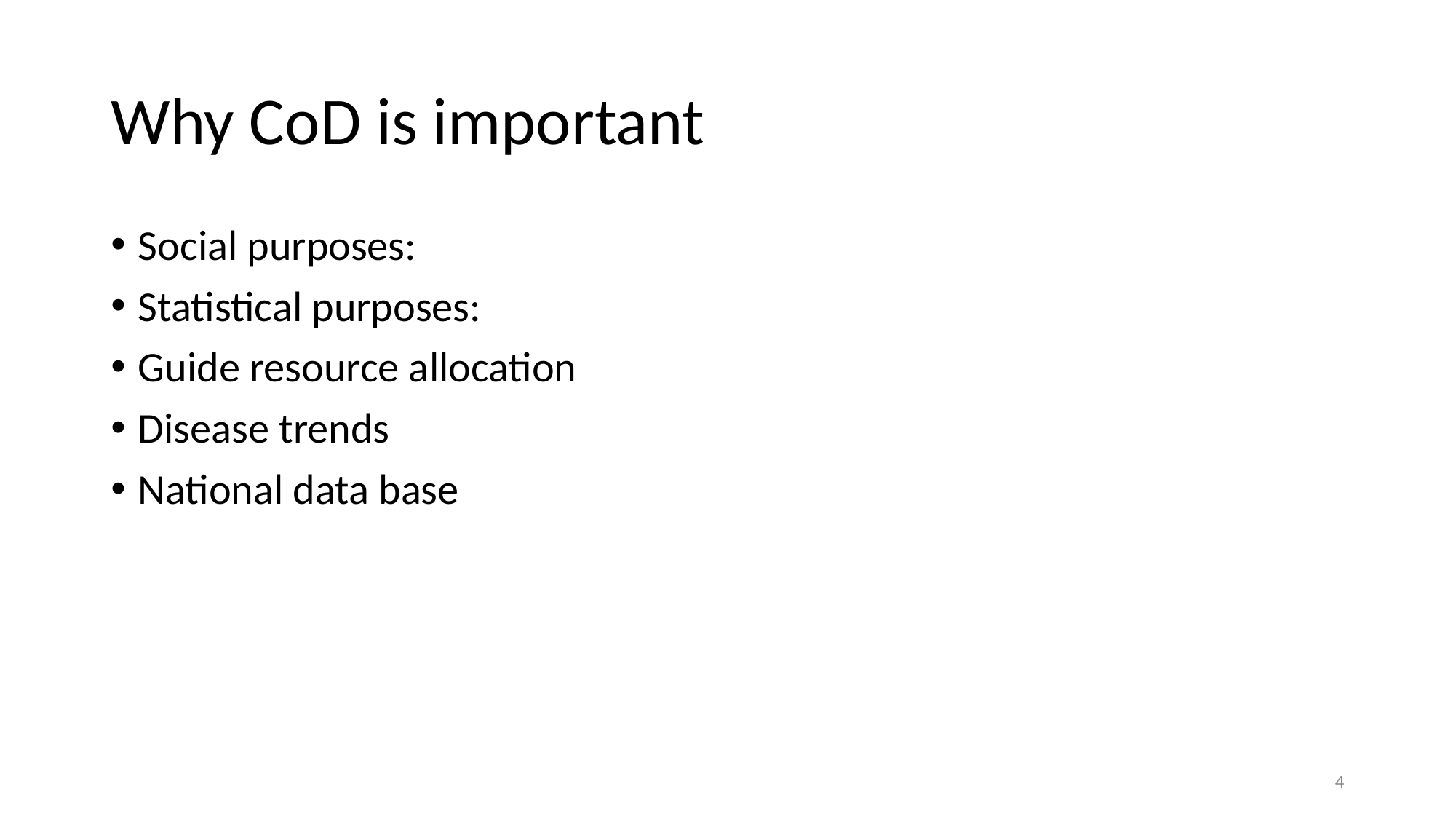

# Why CoD is important
Social purposes:
Statistical purposes:
Guide resource allocation
Disease trends
National data base
4